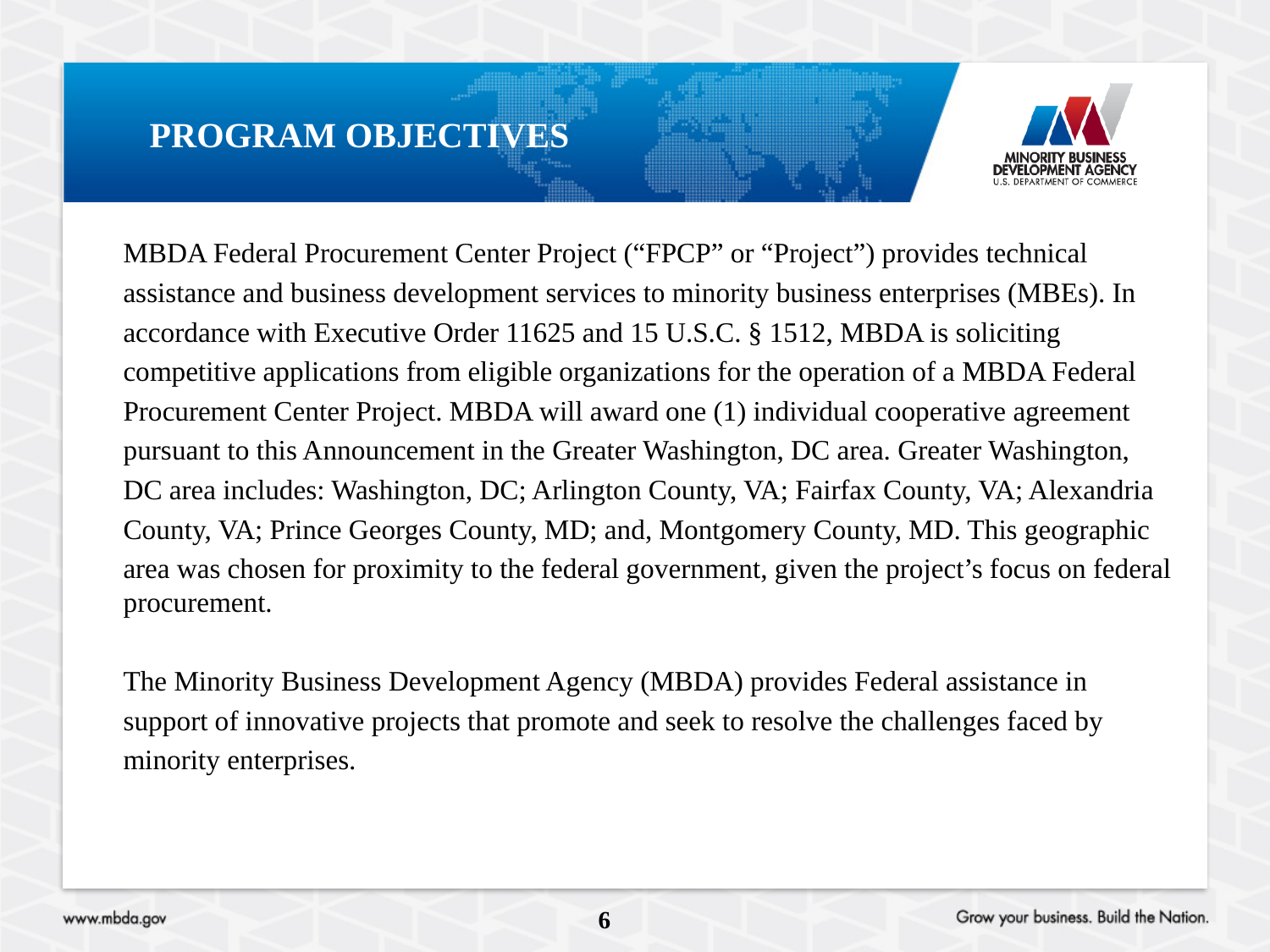

# Program objectives
MBDA Federal Procurement Center Project (“FPCP” or “Project”) provides technical
assistance and business development services to minority business enterprises (MBEs). In
accordance with Executive Order 11625 and 15 U.S.C. § 1512, MBDA is soliciting
competitive applications from eligible organizations for the operation of a MBDA Federal
Procurement Center Project. MBDA will award one (1) individual cooperative agreement
pursuant to this Announcement in the Greater Washington, DC area. Greater Washington,
DC area includes: Washington, DC; Arlington County, VA; Fairfax County, VA; Alexandria
County, VA; Prince Georges County, MD; and, Montgomery County, MD. This geographic
area was chosen for proximity to the federal government, given the project’s focus on federal procurement.

The Minority Business Development Agency (MBDA) provides Federal assistance in
support of innovative projects that promote and seek to resolve the challenges faced by
minority enterprises.
6